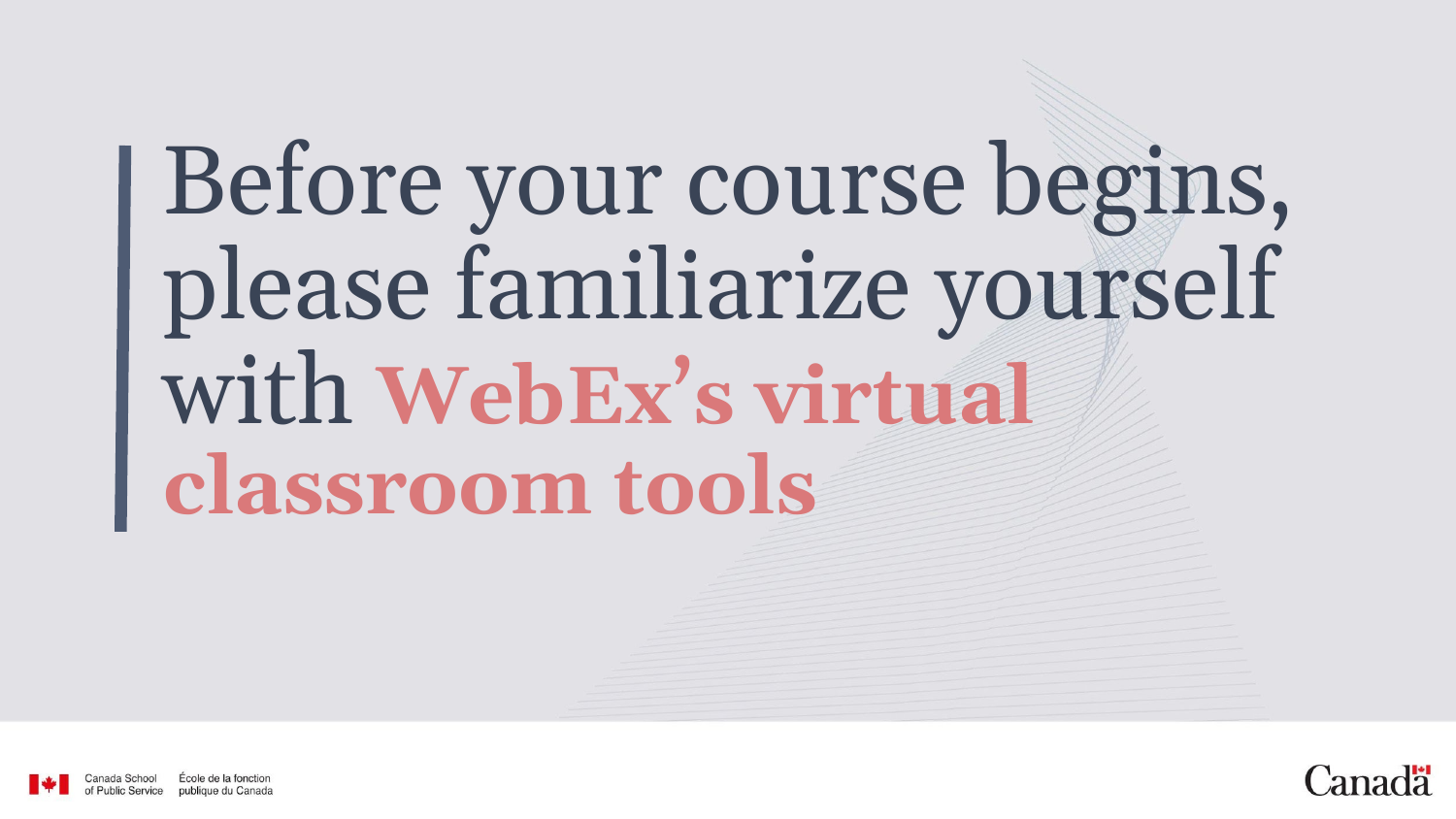

# Before your course begins, please familiarize yourself with WebEx’s virtual classroom tools